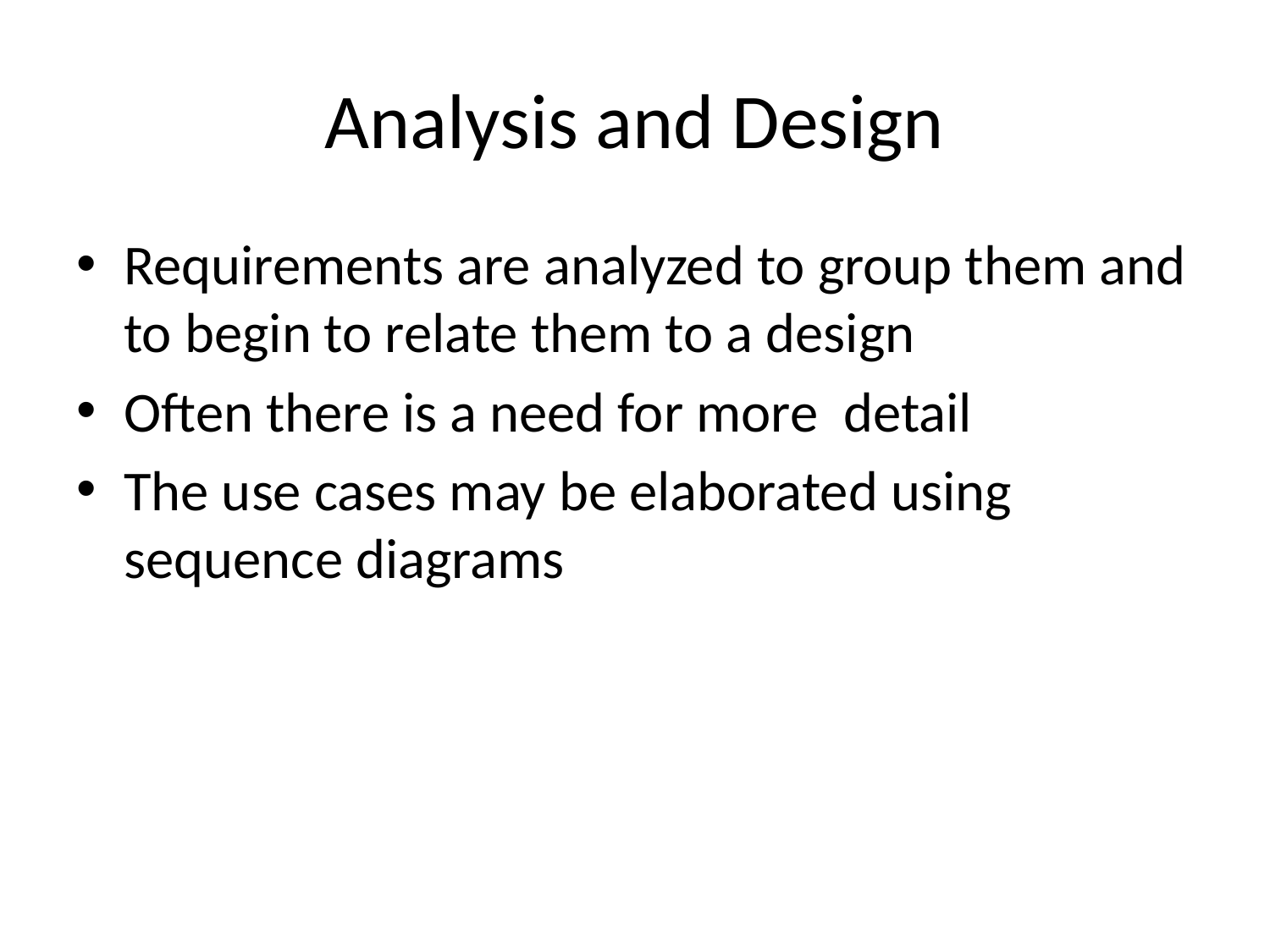

# Analysis and Design
Requirements are analyzed to group them and to begin to relate them to a design
Often there is a need for more  detail
The use cases may be elaborated using sequence diagrams